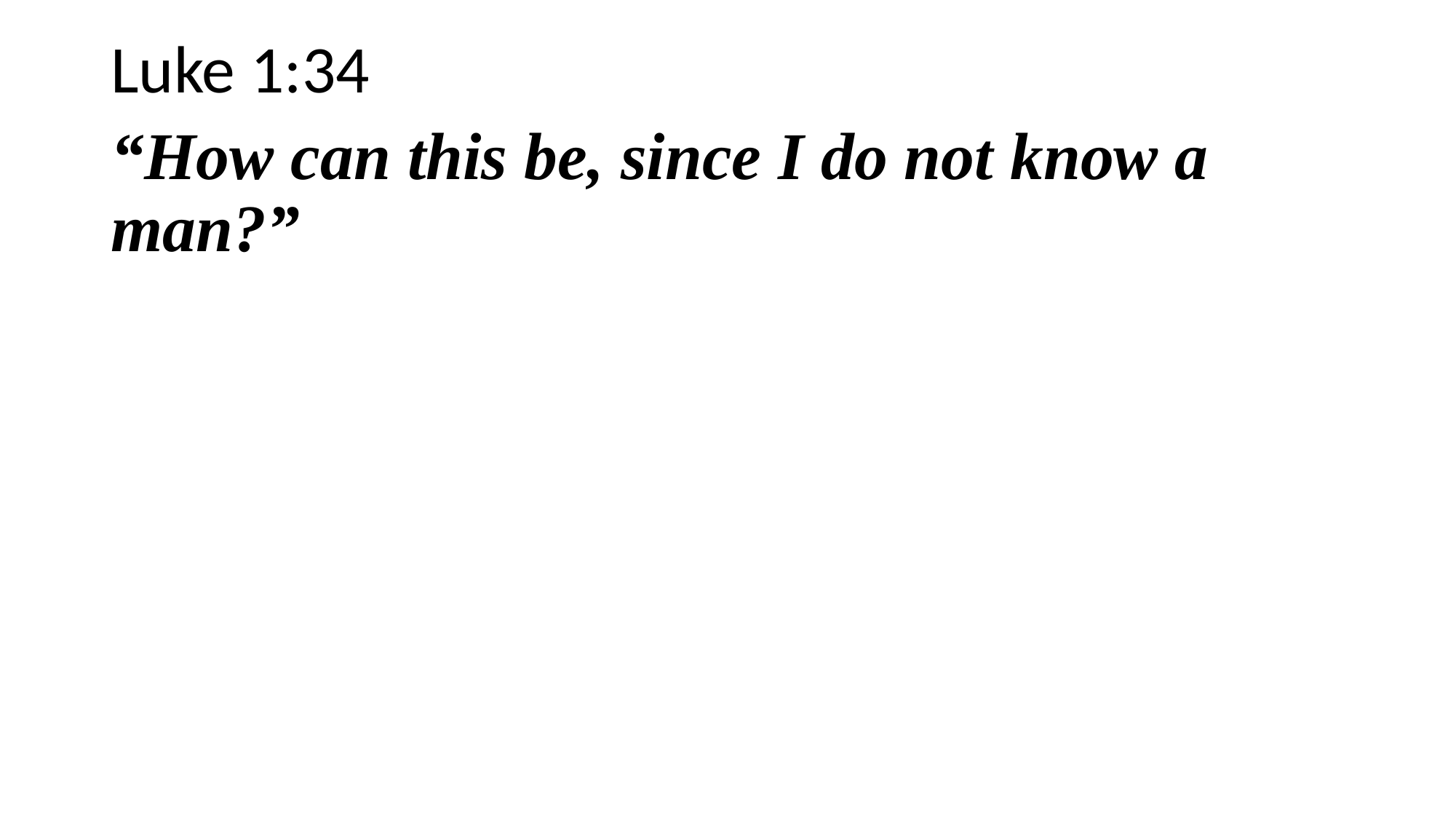

Luke 1:34
“How can this be, since I do not know a man?”